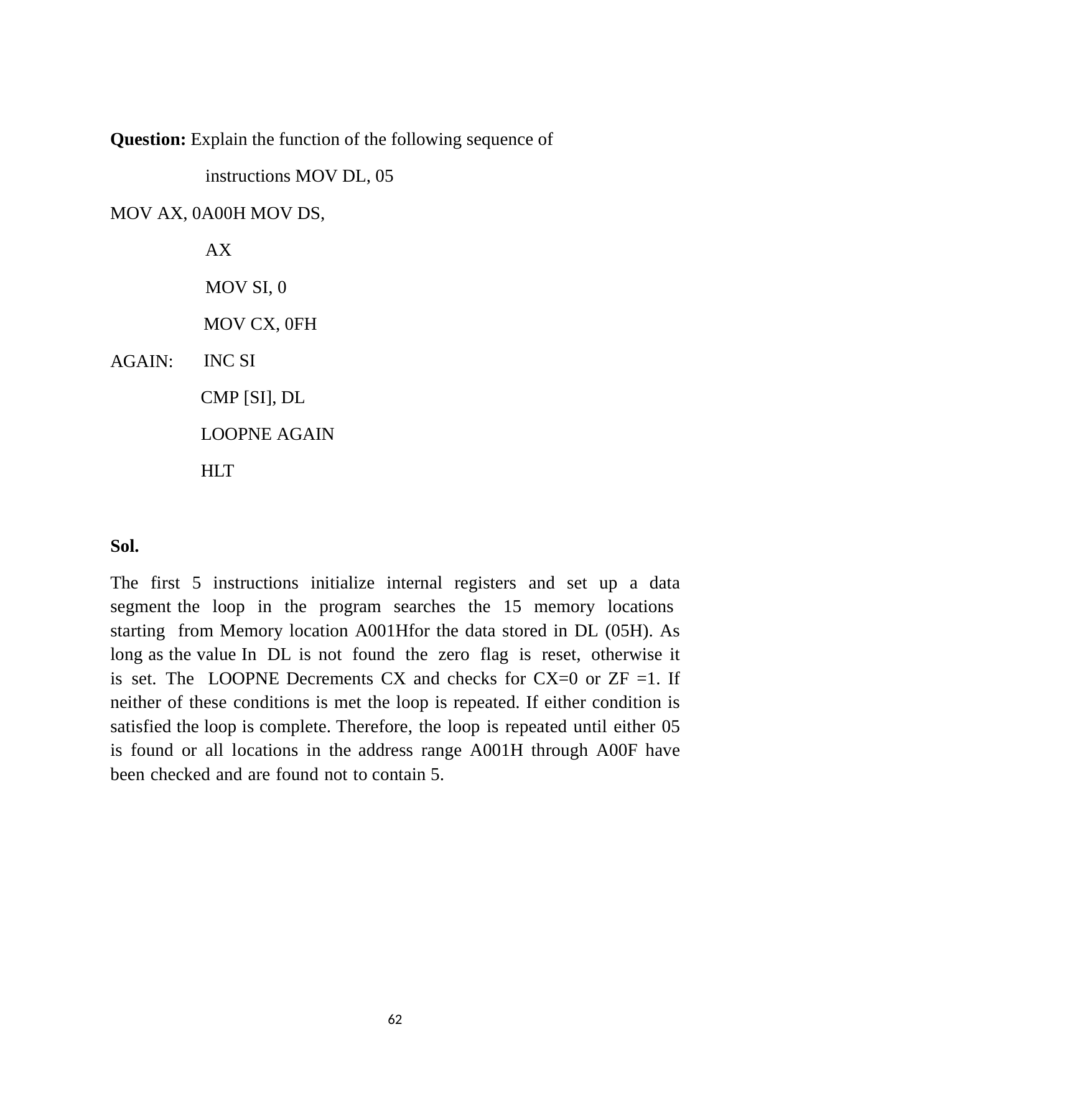

Question: Explain the function of the following sequence of instructions MOV DL, 05
MOV AX, 0A00H MOV DS, AX
MOV SI, 0 MOV CX, 0FH INC SI
CMP [SI], DL LOOPNE AGAIN HLT
AGAIN:
Sol.

The first 5 instructions initialize internal registers and set up a data segment the  loop  in  the  program  searches  the  15  memory  locations  starting  from Memory location A001Hfor the data stored in DL (05H). As long as the value In  DL is not  found  the  zero  flag  is  reset,  otherwise it is set. The  LOOPNE Decrements CX and checks for CX=0 or ZF =1. If neither of these conditions is met the loop is repeated. If either condition is satisfied the loop is complete. Therefore, the loop is repeated until either 05 is found or all locations in the address range A001H through A00F have been checked and are found not to contain 5.
62